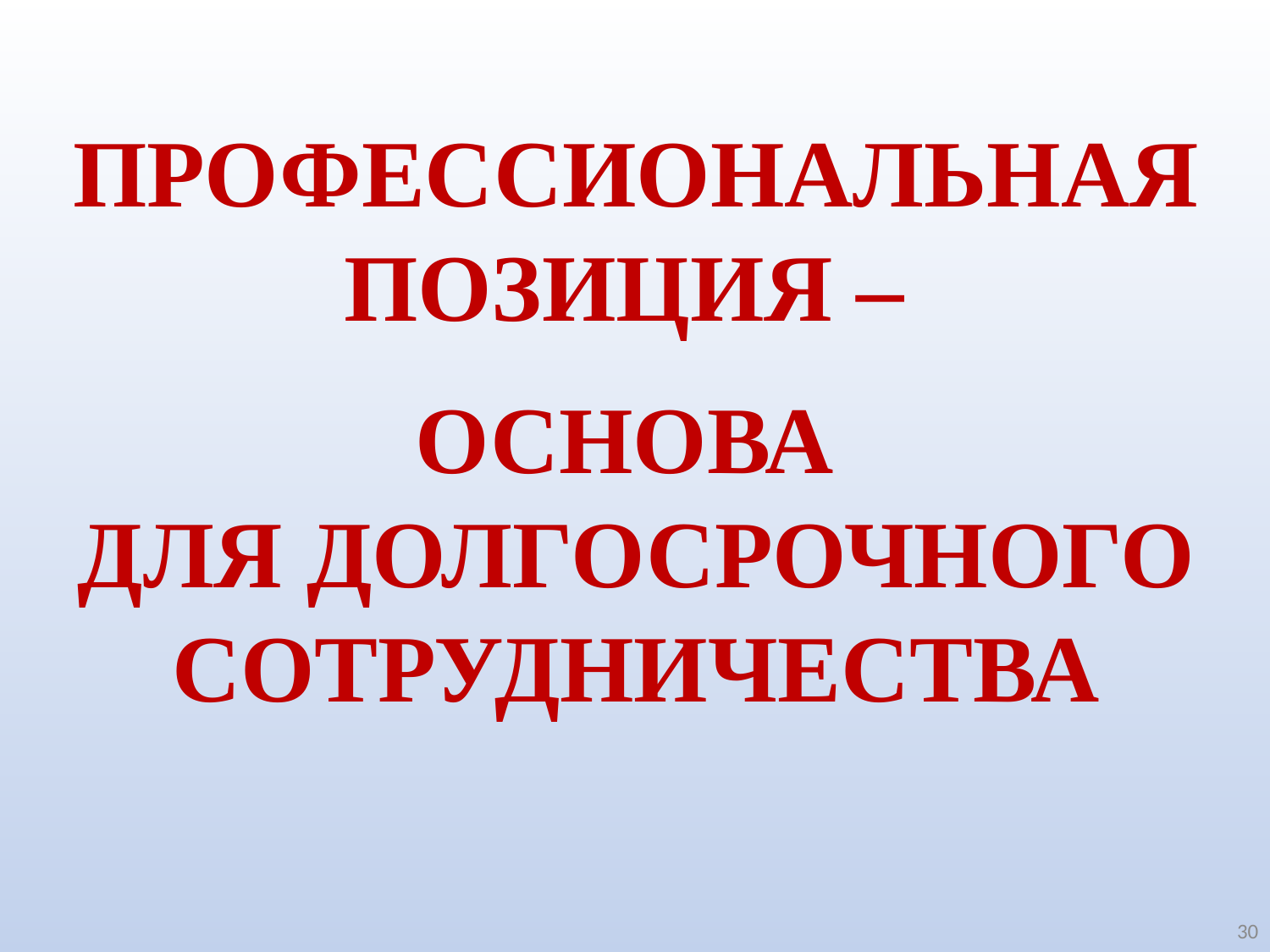

ПРОФЕССИОНАЛЬНАЯ
ПОЗИЦИЯ –

ОСНОВА
ДЛЯ ДОЛГОСРОЧНОГО СОТРУДНИЧЕСТВА

30